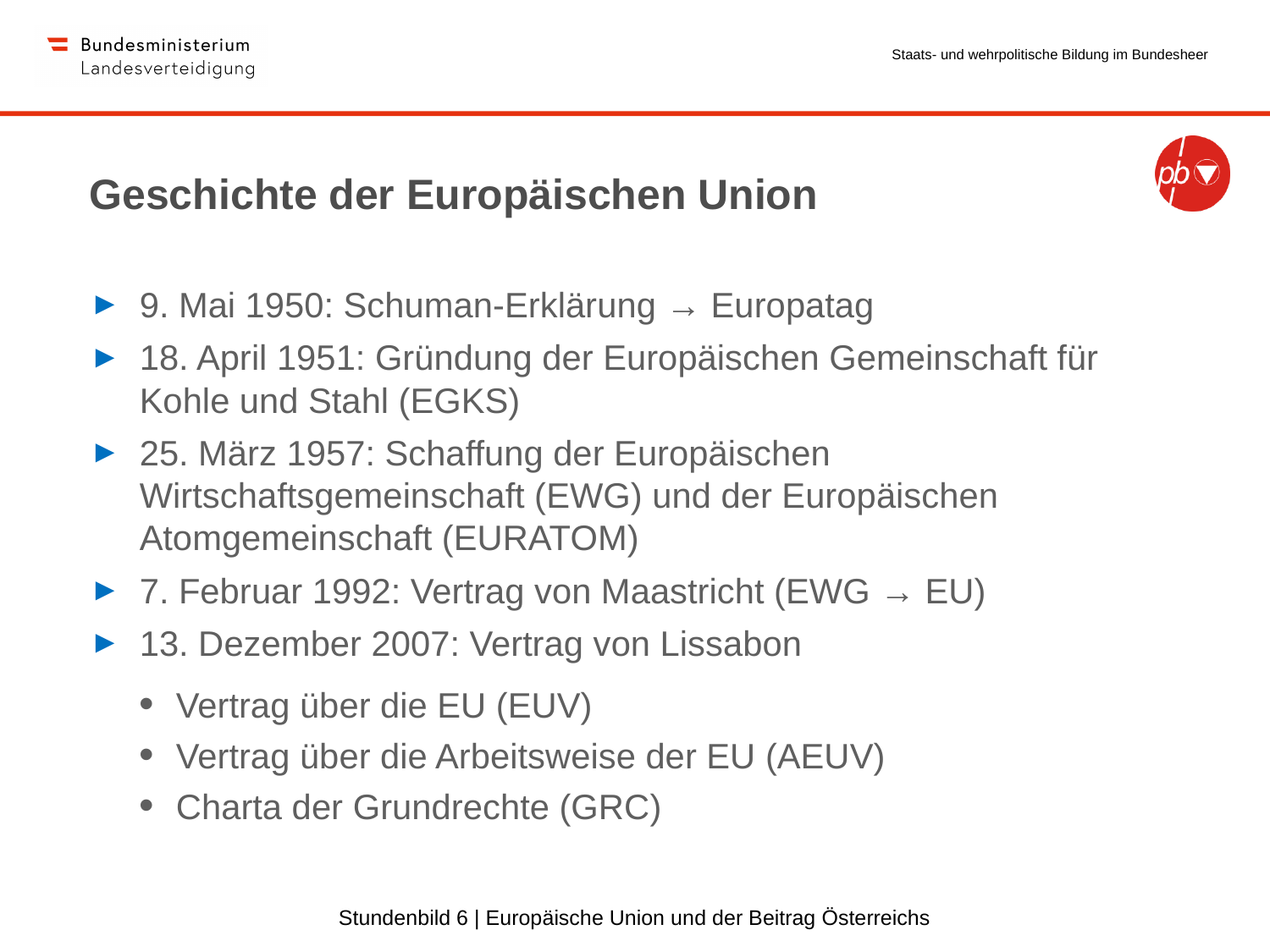

Geschichte der Europäischen Union

9. Mai 1950: Schuman-Erklärung → Europatag
18. April 1951: Gründung der Europäischen Gemeinschaft für Kohle und Stahl (EGKS)
25. März 1957: Schaffung der Europäischen Wirtschaftsgemeinschaft (EWG) und der Europäischen Atomgemeinschaft (EURATOM)
7. Februar 1992: Vertrag von Maastricht (EWG → EU)
13. Dezember 2007: Vertrag von Lissabon
Vertrag über die EU (EUV)
Vertrag über die Arbeitsweise der EU (AEUV)
Charta der Grundrechte (GRC)